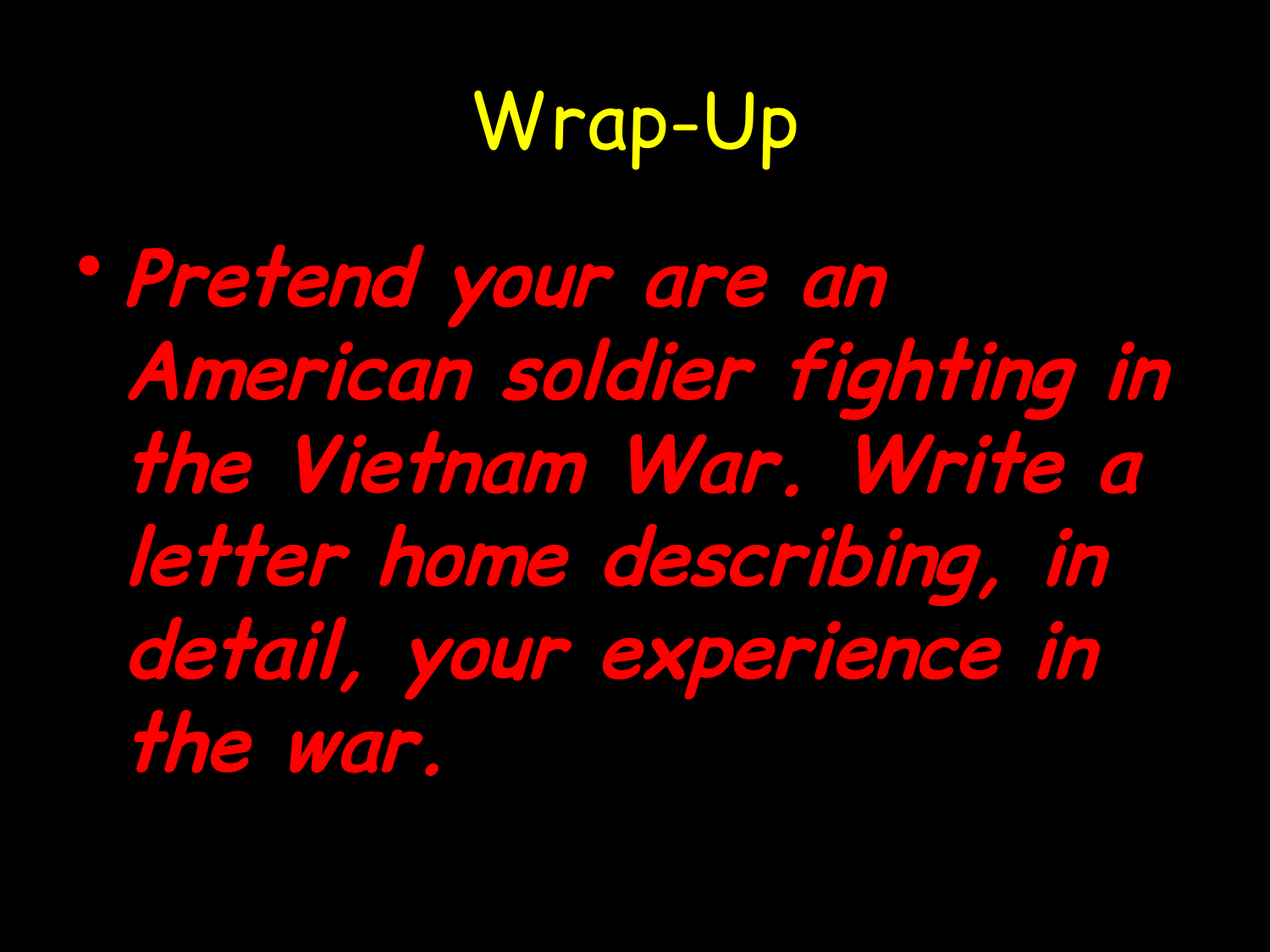

# Wrap-Up
Pretend your are an American soldier fighting in the Vietnam War. Write a letter home describing, in detail, your experience in the war.